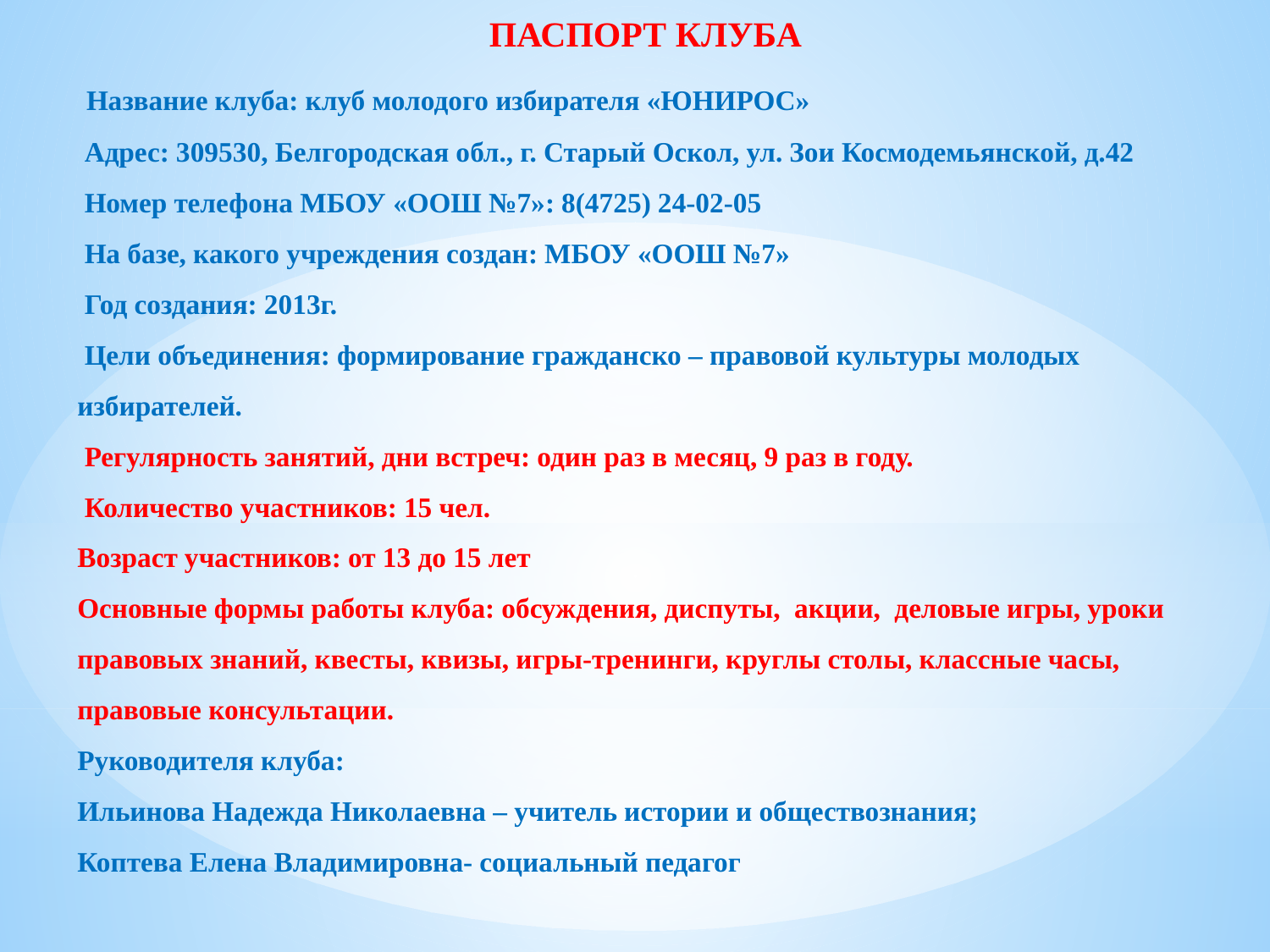

ПАСПОРТ КЛУБА
 Название клуба: клуб молодого избирателя «ЮНИРОС»
 Адрес: 309530, Белгородская обл., г. Старый Оскол, ул. Зои Космодемьянской, д.42
 Номер телефона МБОУ «ООШ №7»: 8(4725) 24-02-05
 На базе, какого учреждения создан: МБОУ «ООШ №7»
 Год создания: 2013г.
 Цели объединения: формирование гражданско – правовой культуры молодых избирателей.
 Регулярность занятий, дни встреч: один раз в месяц, 9 раз в году.
 Количество участников: 15 чел.
Возраст участников: от 13 до 15 лет
Основные формы работы клуба: обсуждения, диспуты,  акции,  деловые игры, уроки правовых знаний, квесты, квизы, игры-тренинги, круглы столы, классные часы, правовые консультации.
Руководителя клуба:
Ильинова Надежда Николаевна – учитель истории и обществознания;
Коптева Елена Владимировна- социальный педагог